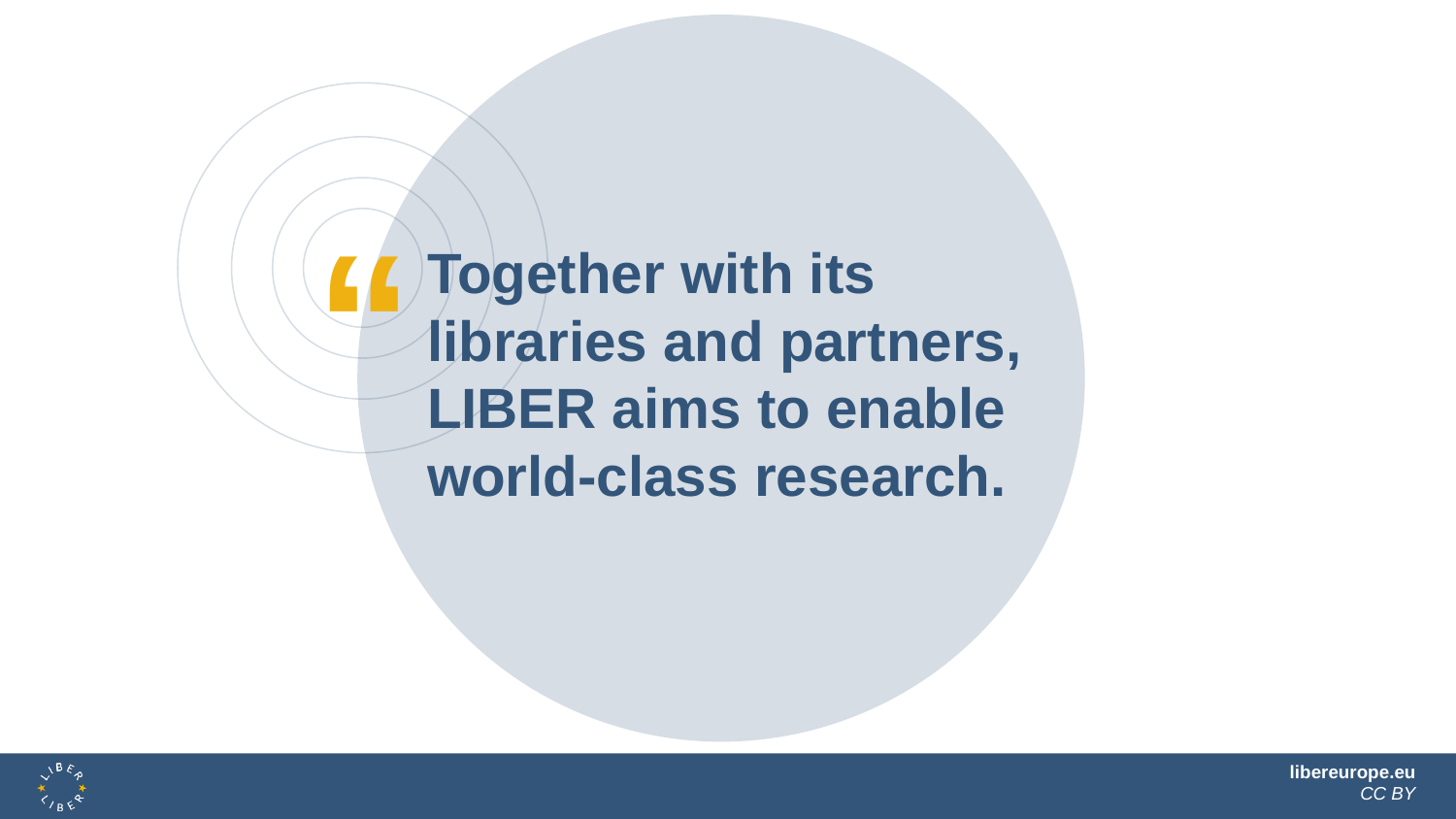

Together with its libraries and partners, LIBER aims to enable world-class research.